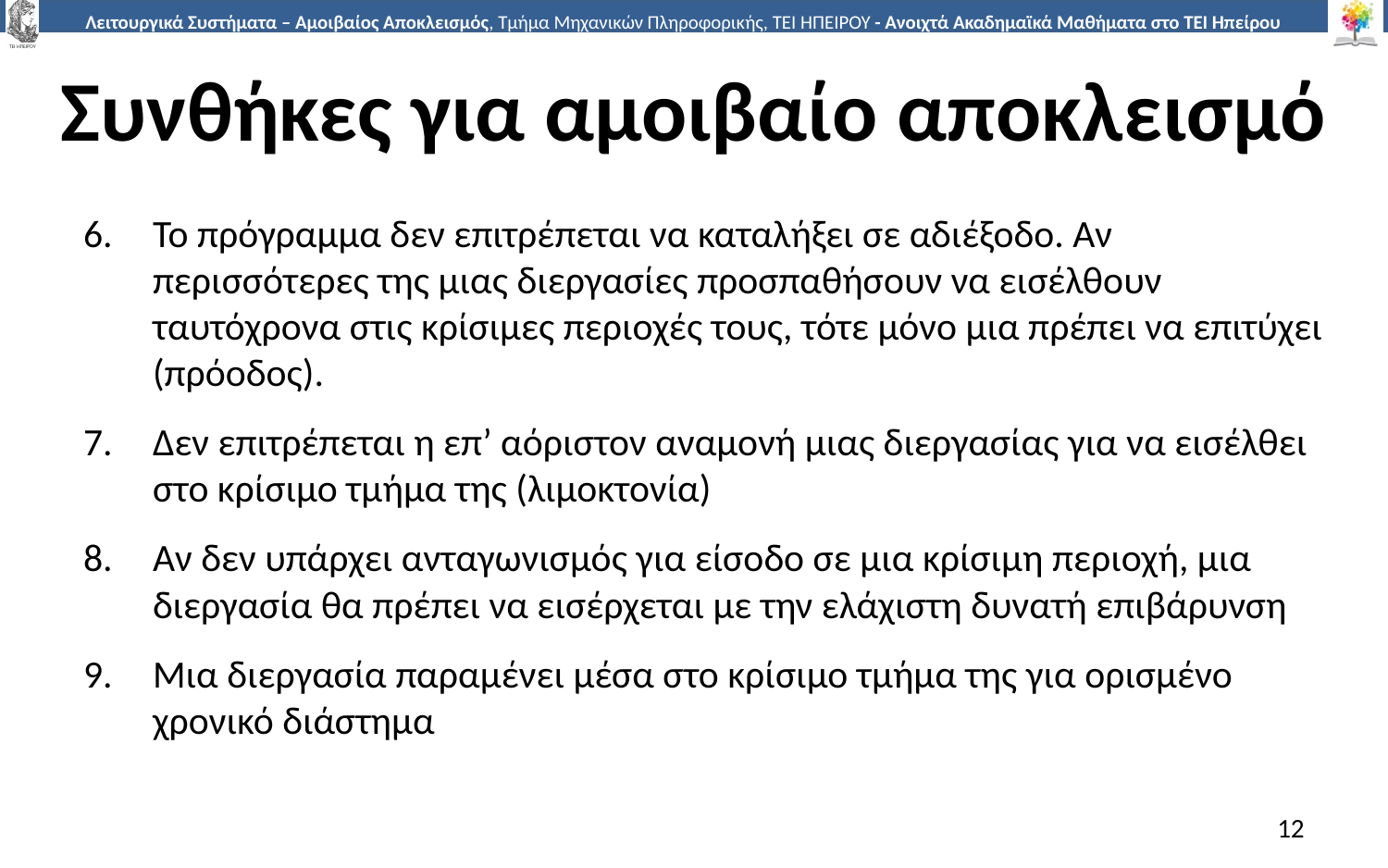

# Συνθήκες για αμοιβαίο αποκλεισμό
Το πρόγραμμα δεν επιτρέπεται να καταλήξει σε αδιέξοδο. Αν περισσότερες της μιας διεργασίες προσπαθήσουν να εισέλθουν ταυτόχρονα στις κρίσιμες περιοχές τους, τότε μόνο μια πρέπει να επιτύχει (πρόοδος).
Δεν επιτρέπεται η επ’ αόριστον αναμονή μιας διεργασίας για να εισέλθει στο κρίσιμο τμήμα της (λιμοκτονία)
Αν δεν υπάρχει ανταγωνισμός για είσοδο σε μια κρίσιμη περιοχή, μια διεργασία θα πρέπει να εισέρχεται με την ελάχιστη δυνατή επιβάρυνση
Μια διεργασία παραμένει μέσα στο κρίσιμο τμήμα της για ορισμένο χρονικό διάστημα
12